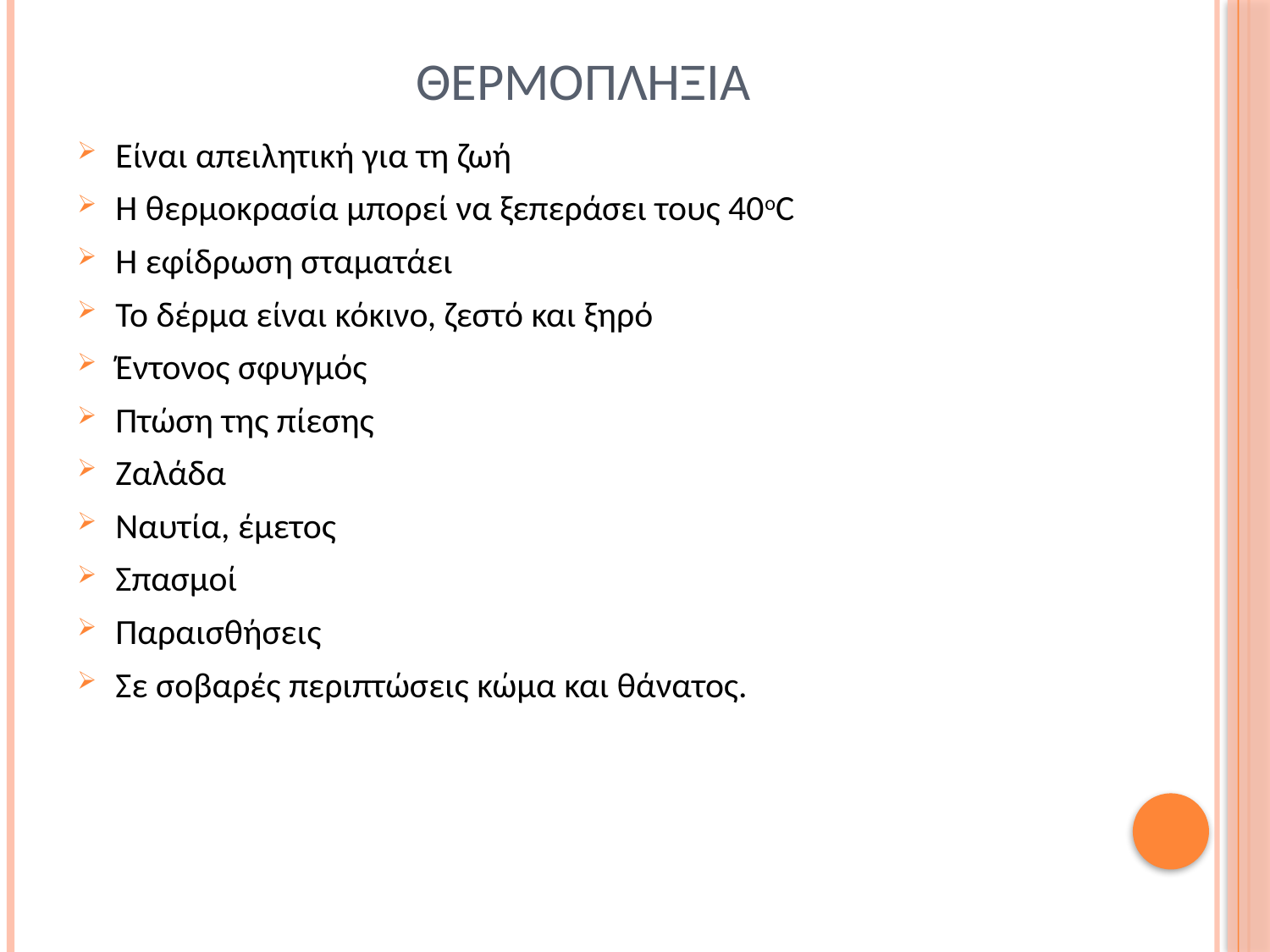

# θερμοπληξια
Είναι απειλητική για τη ζωή
Η θερμοκρασία μπορεί να ξεπεράσει τους 40οC
Η εφίδρωση σταματάει
Το δέρμα είναι κόκινο, ζεστό και ξηρό
Έντονος σφυγμός
Πτώση της πίεσης
Ζαλάδα
Ναυτία, έμετος
Σπασμοί
Παραισθήσεις
Σε σοβαρές περιπτώσεις κώμα και θάνατος.